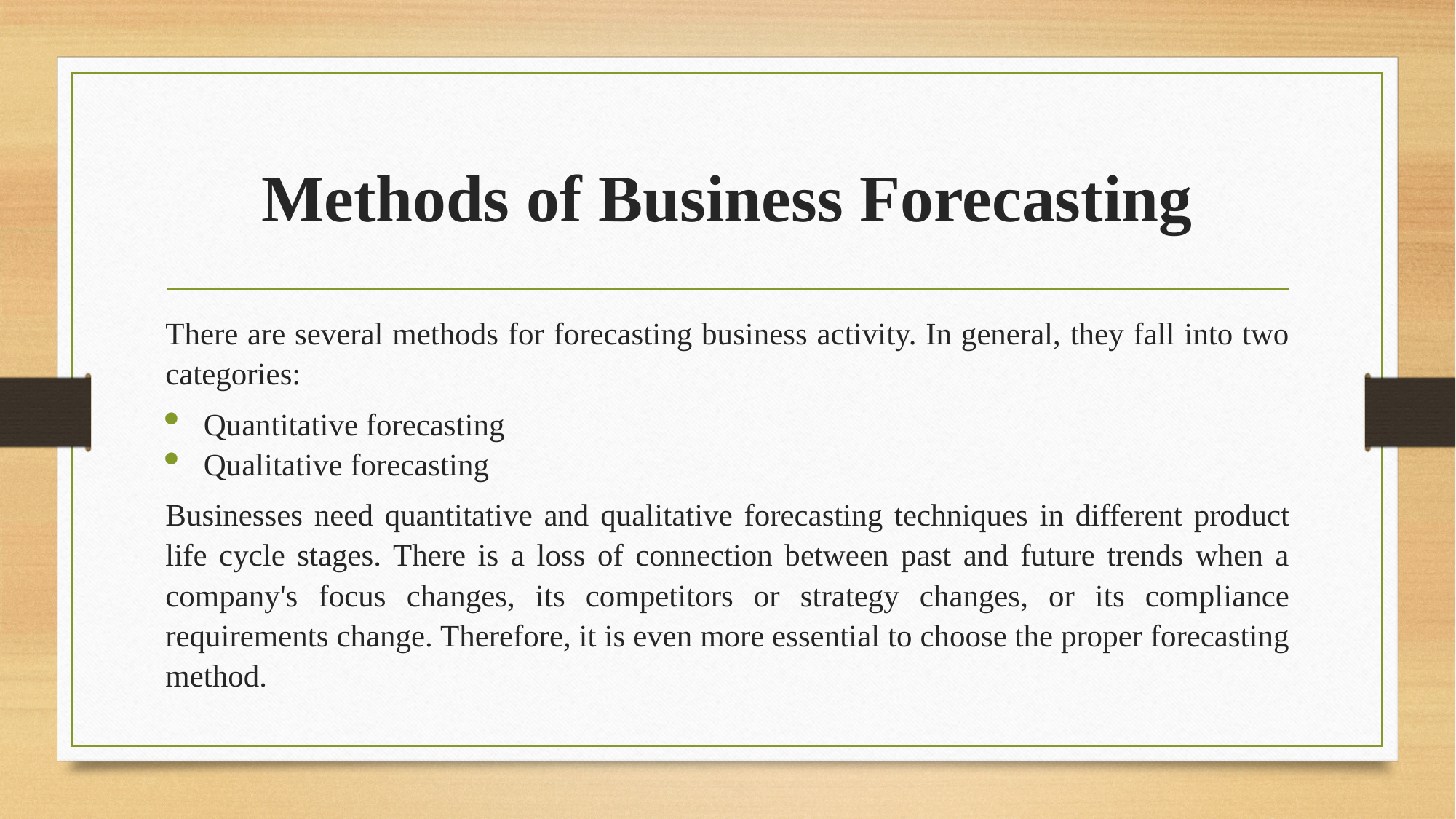

# Methods of Business Forecasting
There are several methods for forecasting business activity. In general, they fall into two categories:
Quantitative forecasting
Qualitative forecasting
Businesses need quantitative and qualitative forecasting techniques in different product life cycle stages. There is a loss of connection between past and future trends when a company's focus changes, its competitors or strategy changes, or its compliance requirements change. Therefore, it is even more essential to choose the proper forecasting method.